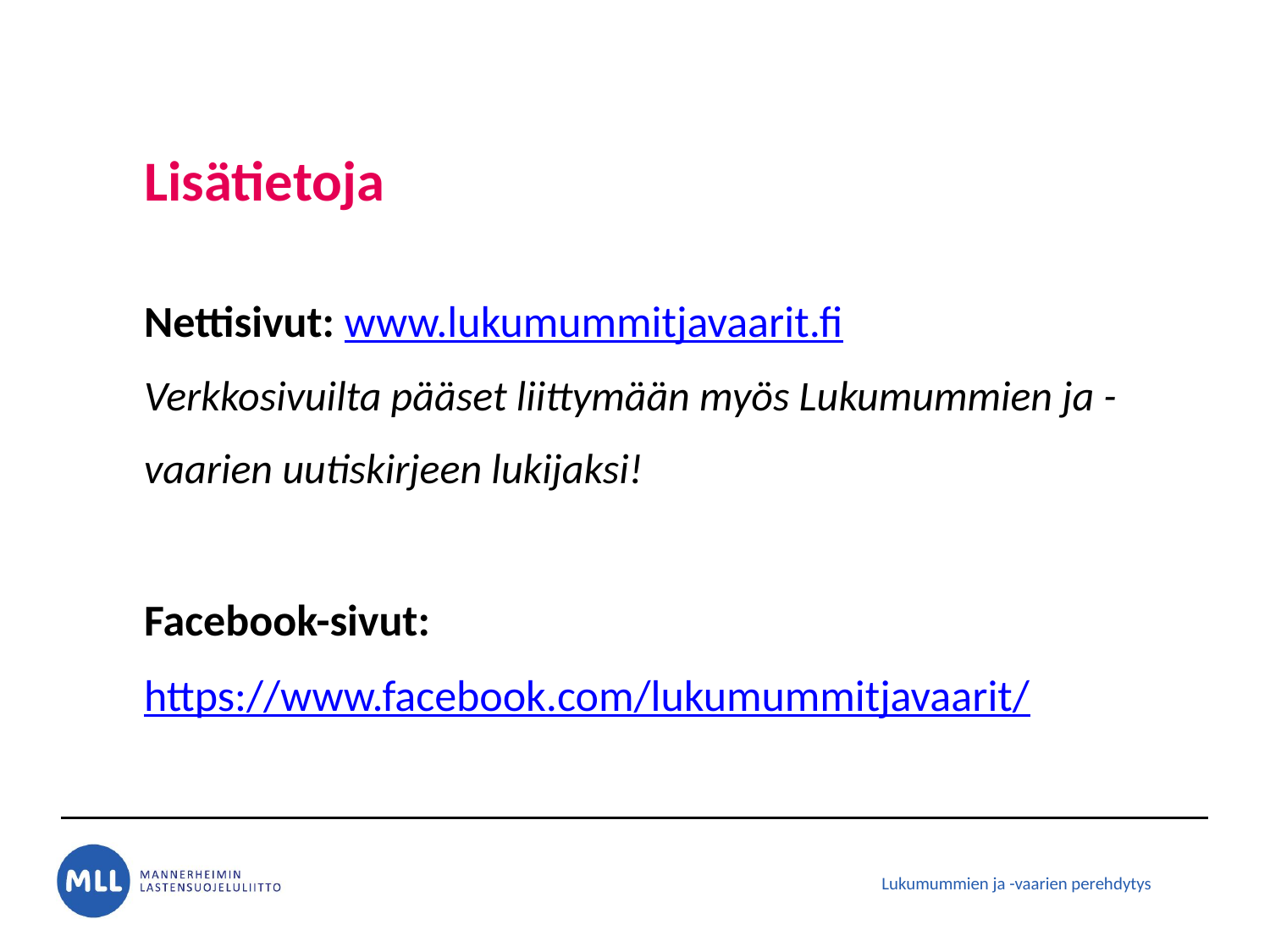

# Lisätietoja
Nettisivut: www.lukumummitjavaarit.fi
Verkkosivuilta pääset liittymään myös Lukumummien ja -vaarien uutiskirjeen lukijaksi!

Facebook-sivut: https://www.facebook.com/lukumummitjavaarit/

Lukumummien ja -vaarien perehdytys